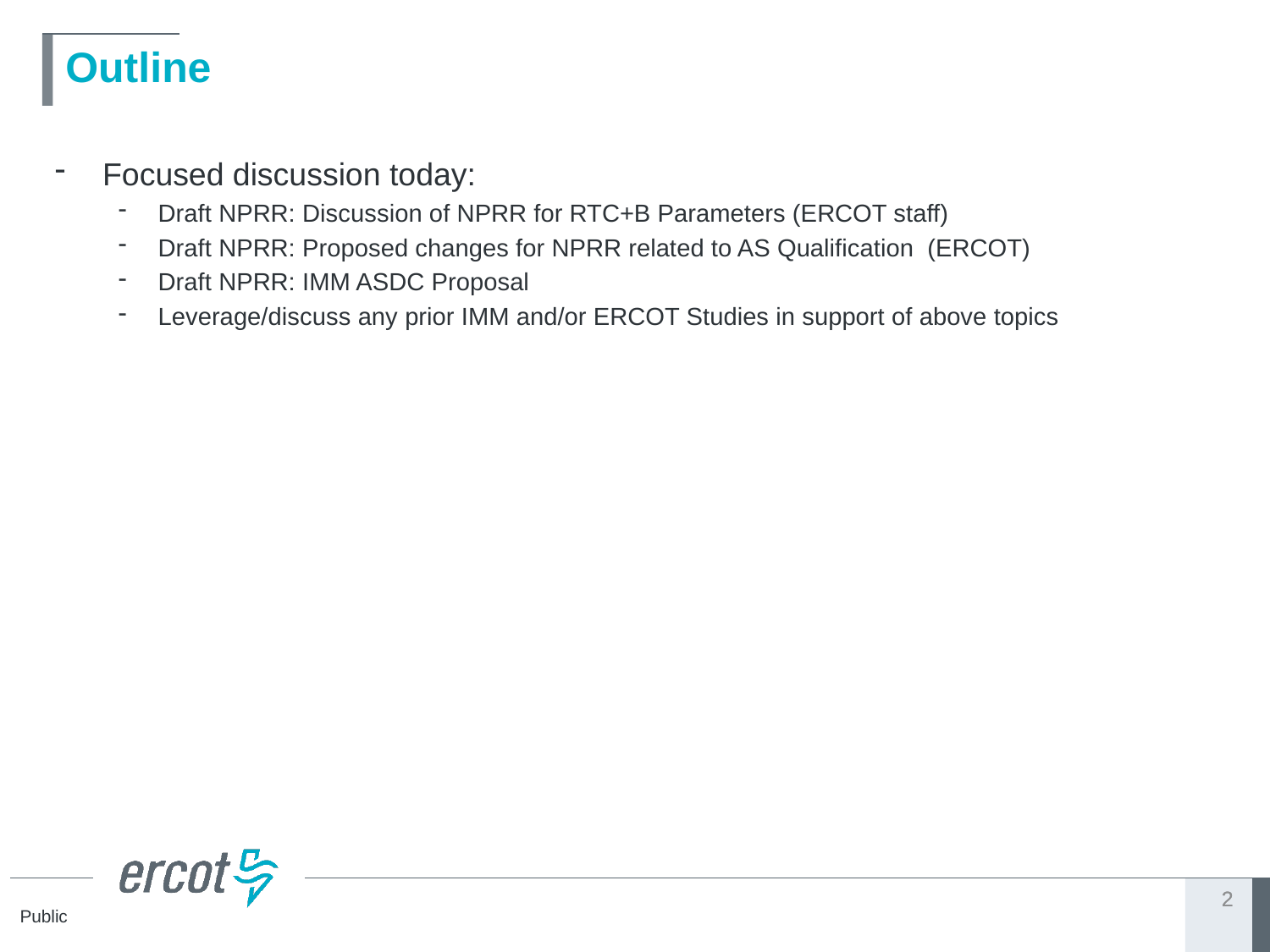

# Outline
Focused discussion today:
Draft NPRR: Discussion of NPRR for RTC+B Parameters (ERCOT staff)
Draft NPRR: Proposed changes for NPRR related to AS Qualification  (ERCOT)
Draft NPRR: IMM ASDC Proposal
Leverage/discuss any prior IMM and/or ERCOT Studies in support of above topics

2